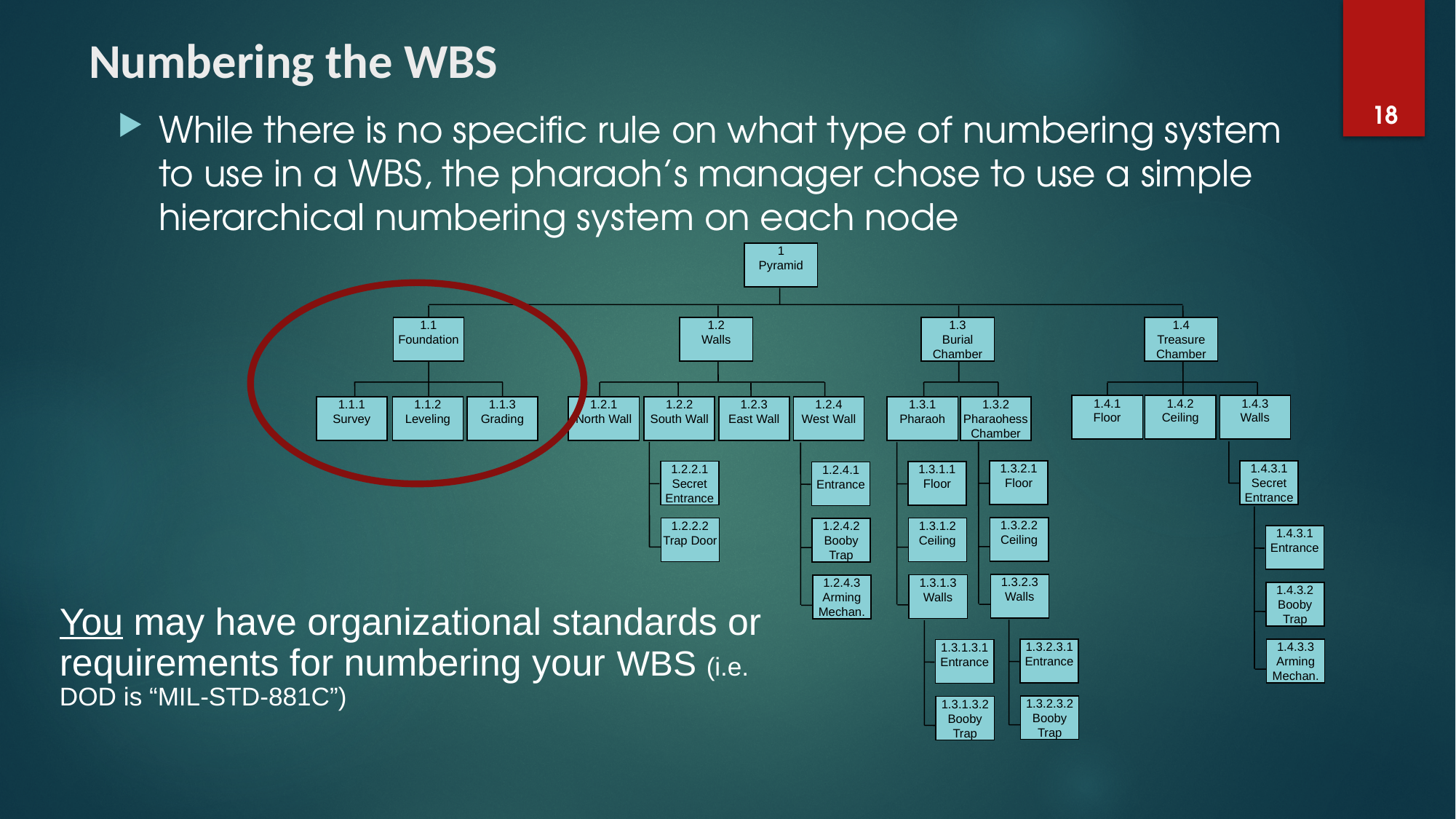

# Numbering the WBS
18
While there is no specific rule on what type of numbering system to use in a WBS, the pharaoh’s manager chose to use a simple hierarchical numbering system on each node
1
Pyramid

1.1
Foundation

1.2
Walls

1.3
Burial
Chamber
1.4
Treasure Chamber

1.4.1
Floor

1.4.2
Ceiling

1.4.3
Walls

1.1.1
Survey

1.1.2
Leveling

1.1.3
Grading

1.2.1
North Wall

1.2.2
South Wall

1.2.3
East Wall

1.2.4
West Wall

1.3.1
Pharaoh

1.3.2
Pharaohess Chamber

1.4.3.1
Secret
Entrance
1.3.2.1
Floor

1.2.2.1
Secret
Entrance
1.3.1.1
Floor

1.2.4.1
Entrance

1.3.2.2
Ceiling

1.2.2.2
Trap Door

1.3.1.2
Ceiling

1.2.4.2
Booby Trap
1.4.3.1
Entrance

1.3.2.3
Walls

1.3.1.3
Walls

1.2.4.3
Arming Mechan.
1.4.3.2
Booby Trap

1.3.2.3.1
Entrance

1.4.3.3
Arming Mechan.
1.3.1.3.1
Entrance

1.3.2.3.2
Booby Trap
1.3.1.3.2
Booby Trap

You may have organizational standards or requirements for numbering your WBS (i.e. DOD is “MIL-STD-881C”)